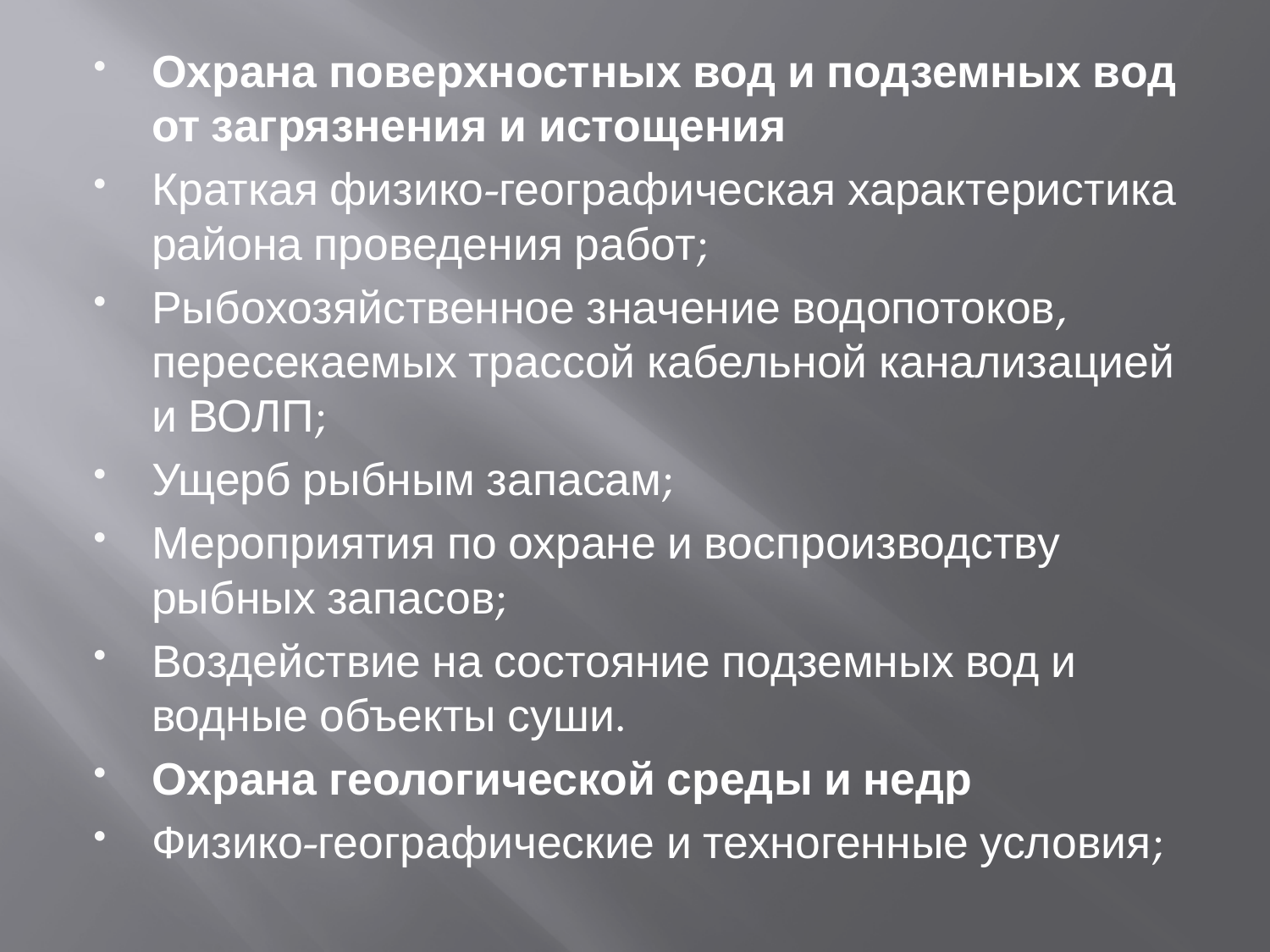

Охрана поверхностных вод и подземных вод от загрязнения и истощения
Краткая физико-географическая характеристика района проведения работ;
Рыбохозяйственное значение водопотоков, пересекаемых трассой кабельной канализацией и ВОЛП;
Ущерб рыбным запасам;
Мероприятия по охране и воспроизводству рыбных запасов;
Воздействие на состояние подземных вод и водные объекты суши.
Охрана геологической среды и недр
Физико-географические и техногенные условия;